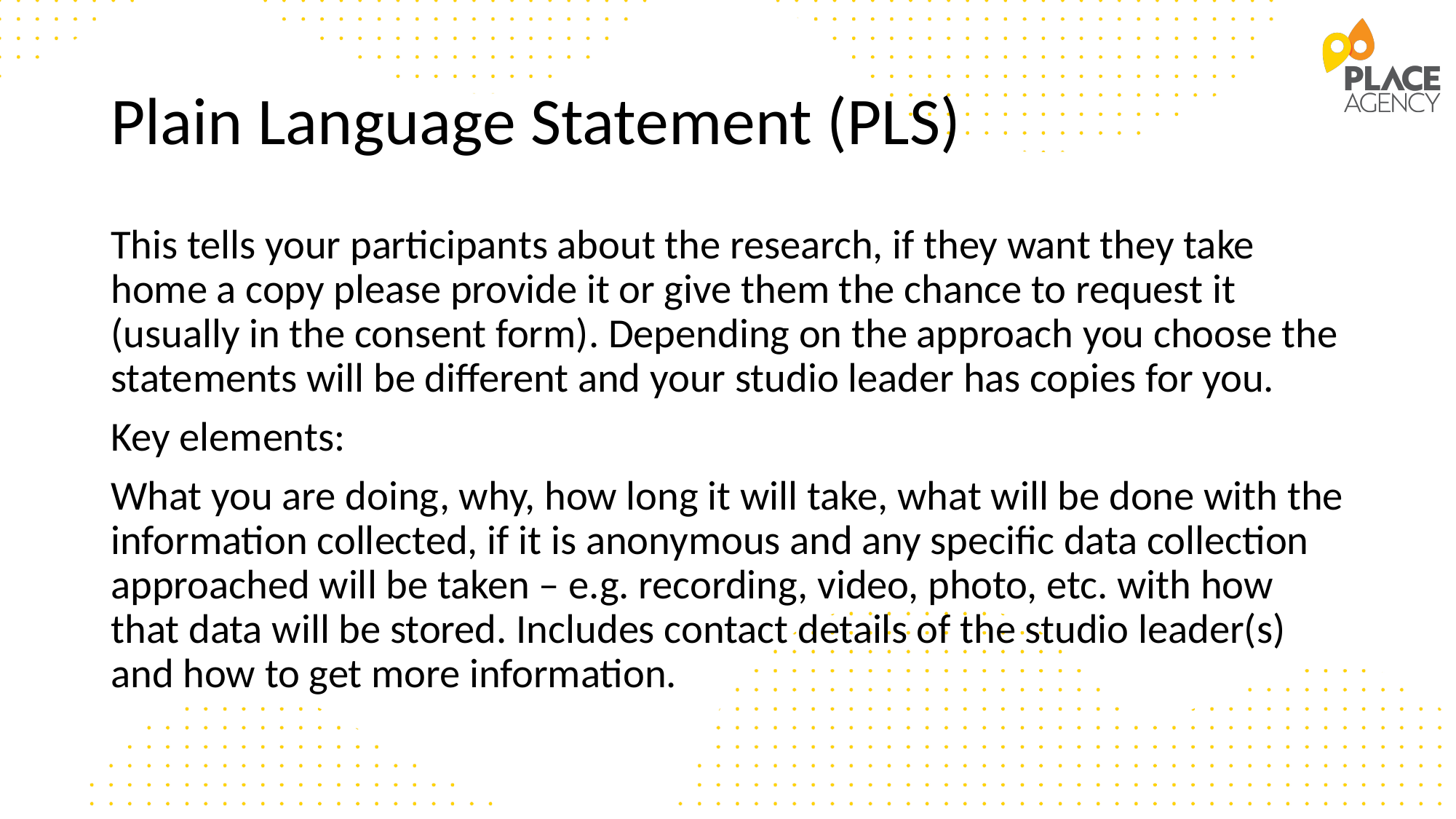

# Plain Language Statement (PLS)
This tells your participants about the research, if they want they take home a copy please provide it or give them the chance to request it (usually in the consent form). Depending on the approach you choose the statements will be different and your studio leader has copies for you.
Key elements:
What you are doing, why, how long it will take, what will be done with the information collected, if it is anonymous and any specific data collection approached will be taken – e.g. recording, video, photo, etc. with how that data will be stored. Includes contact details of the studio leader(s) and how to get more information.